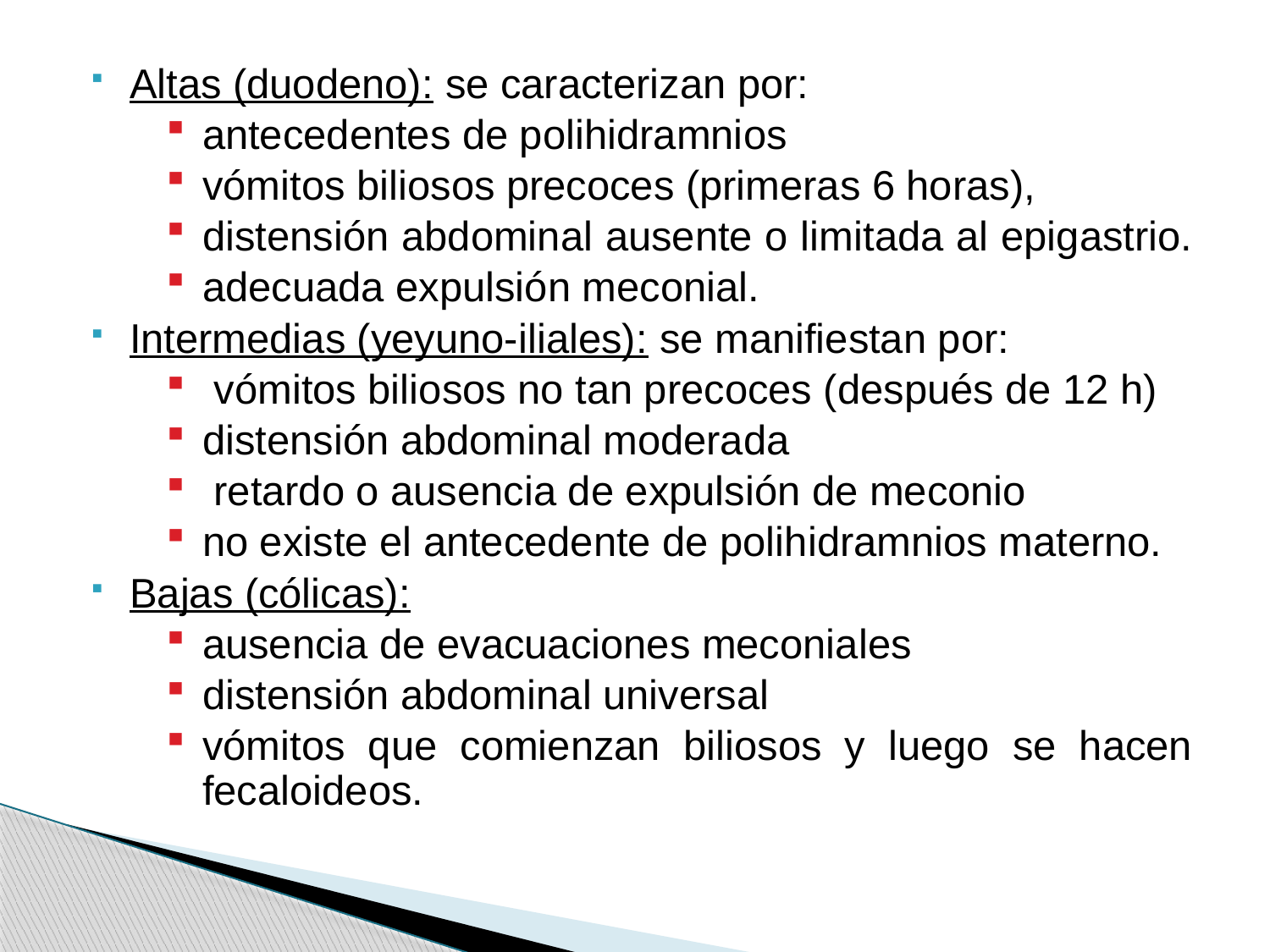

Altas (duodeno): se caracterizan por:
antecedentes de polihidramnios
vómitos biliosos precoces (primeras 6 horas),
distensión abdominal ausente o limitada al epigastrio.
adecuada expulsión meconial.
Intermedias (yeyuno-iliales): se manifiestan por:
 vómitos biliosos no tan precoces (después de 12 h)
distensión abdominal moderada
 retardo o ausencia de expulsión de meconio
no existe el antecedente de polihidramnios materno.
Bajas (cólicas):
ausencia de evacuaciones meconiales
distensión abdominal universal
vómitos que comienzan biliosos y luego se hacen fecaloideos.